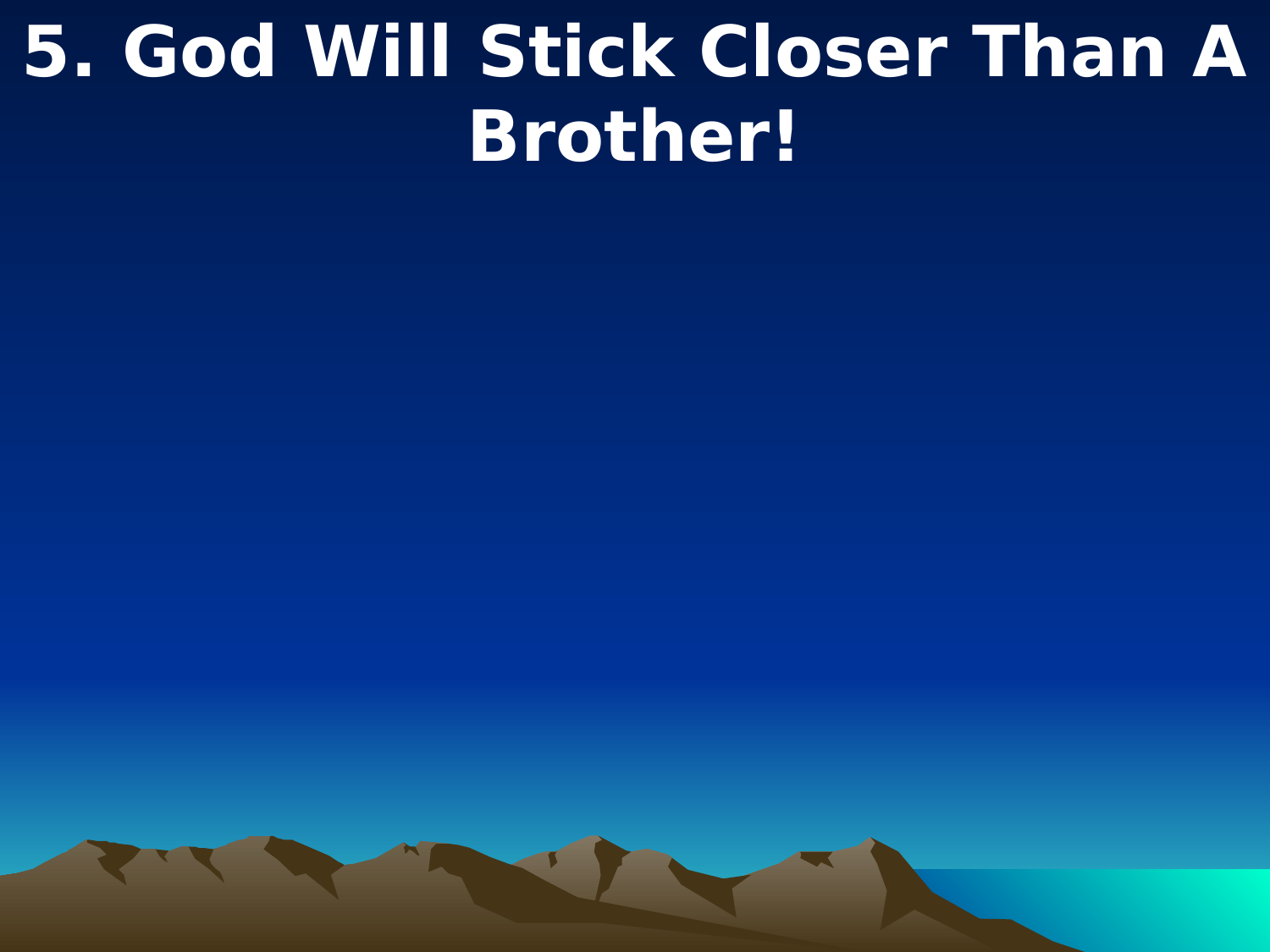

5. God Will Stick Closer Than A Brother!